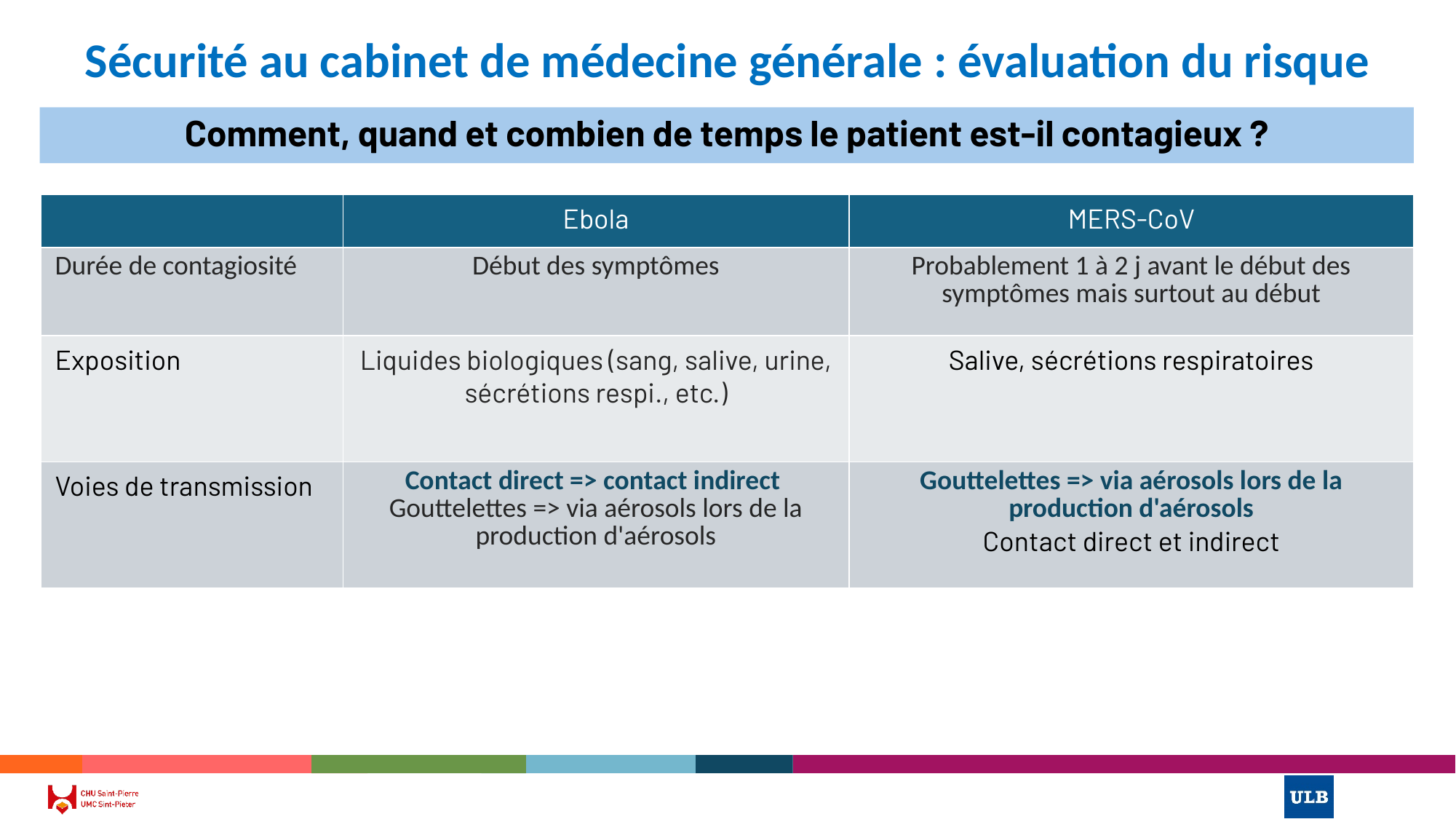

# Sécurité au cabinet de médecine générale : évaluation du risque
Comment, quand et combien de temps le patient est-il contagieux ?
|  | Ebola | MERS-CoV |
| --- | --- | --- |
| Durée de contagiosité | Début des symptômes | Probablement 1 à 2 j avant le début des symptômes mais surtout au début |
| Exposition | Liquides biologiques (sang, salive, urine, sécrétions respi., etc.) | Salive, sécrétions respiratoires |
| Voies de transmission | Contact direct => contact indirect Gouttelettes => via aérosols lors de la production d'aérosols | Gouttelettes => via aérosols lors de la production d'aérosols Contact direct et indirect |